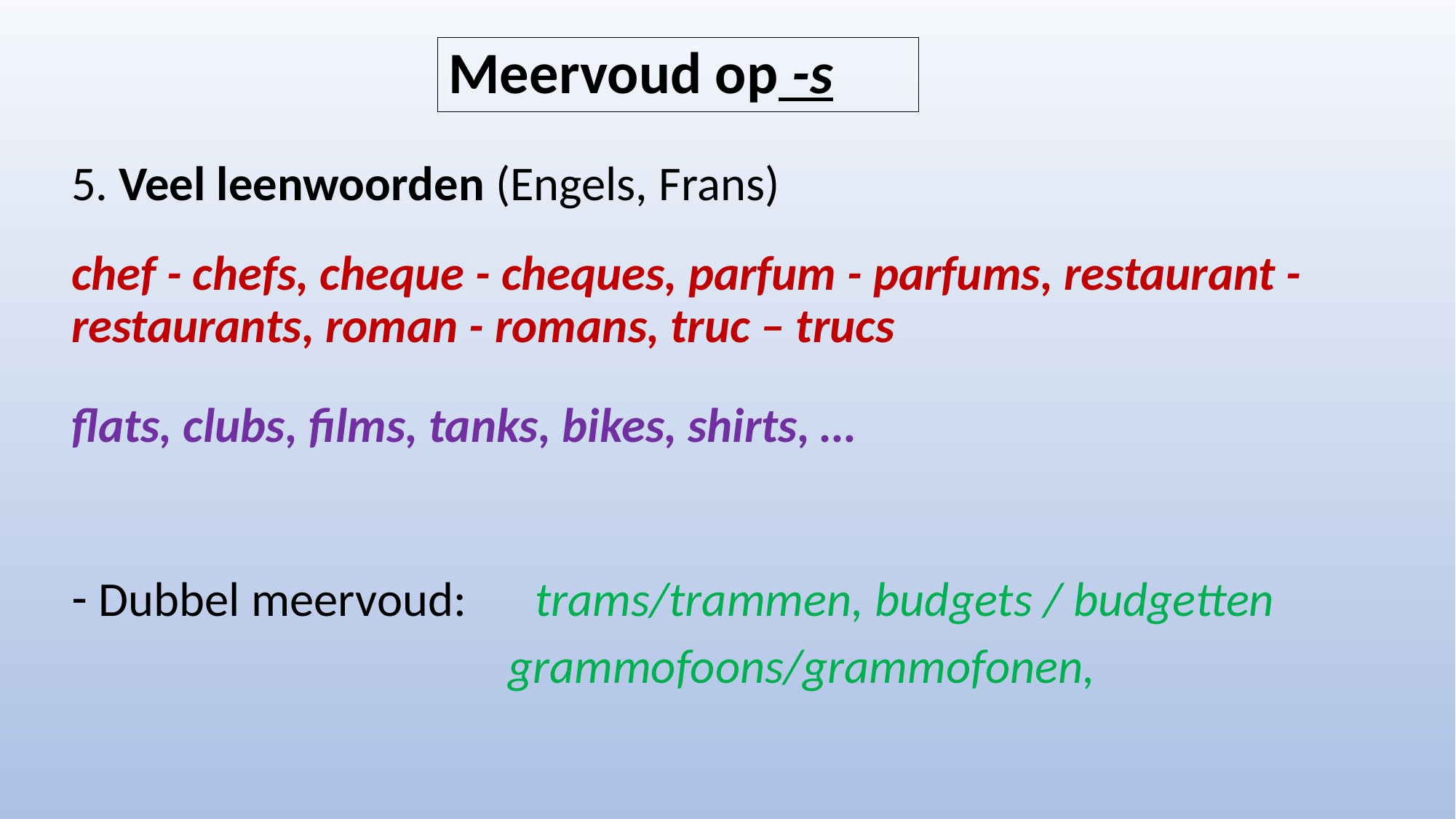

Meervoud op -s
5. Veel leenwoorden (Engels, Frans)

chef - chefs, cheque - cheques, parfum - parfums, restaurant - restaurants, roman - romans, truc – trucs

flats, clubs, films, tanks, bikes, shirts, …

Dubbel meervoud: 	trams/trammen, budgets / budgetten
				grammofoons/grammofonen,